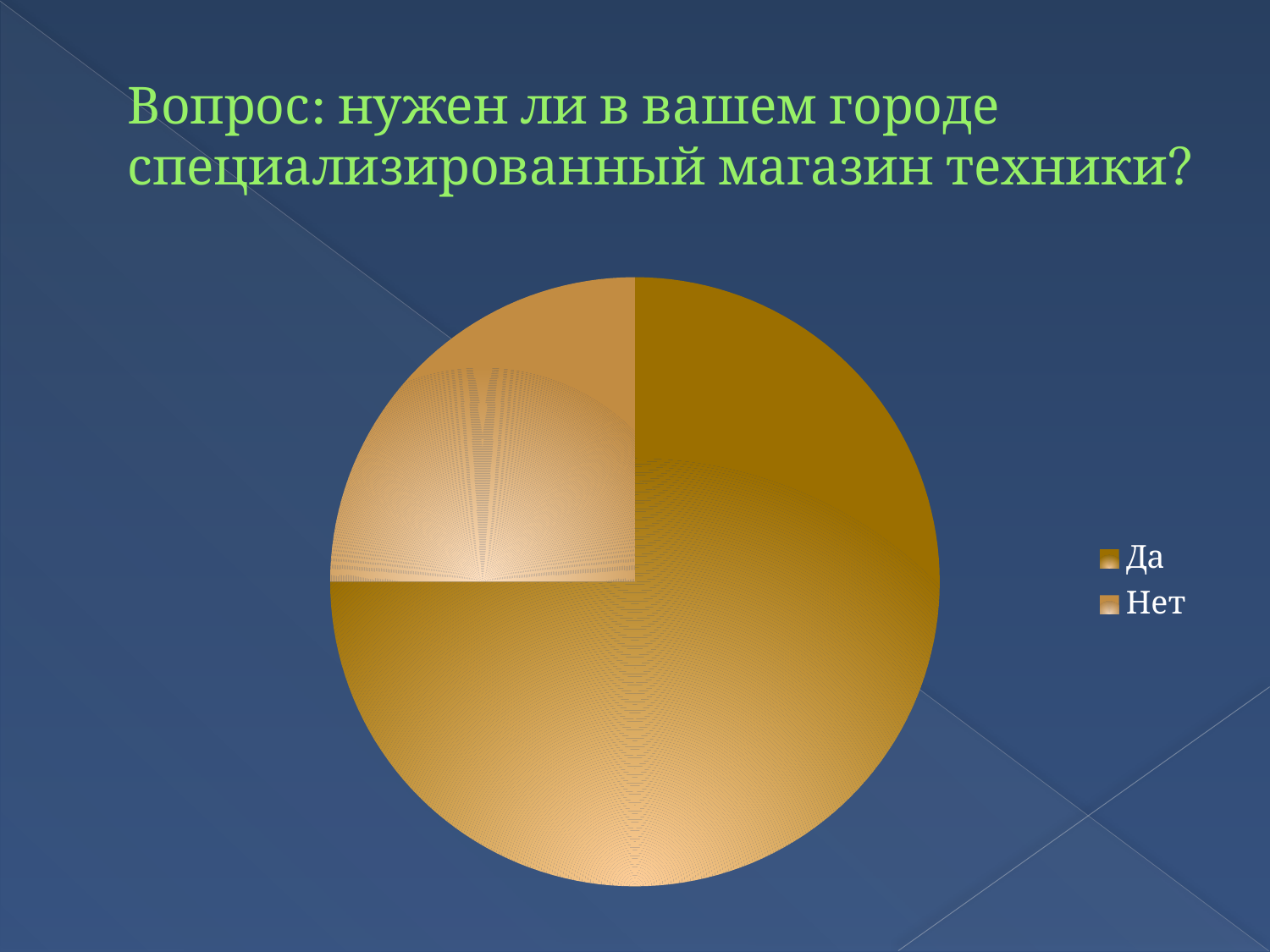

# Вопрос: нужен ли в вашем городе специализированный магазин техники?

### Chart

| Category | Ответы |
|---|---|
| Да | 7.5 |
| Нет | 2.5 |